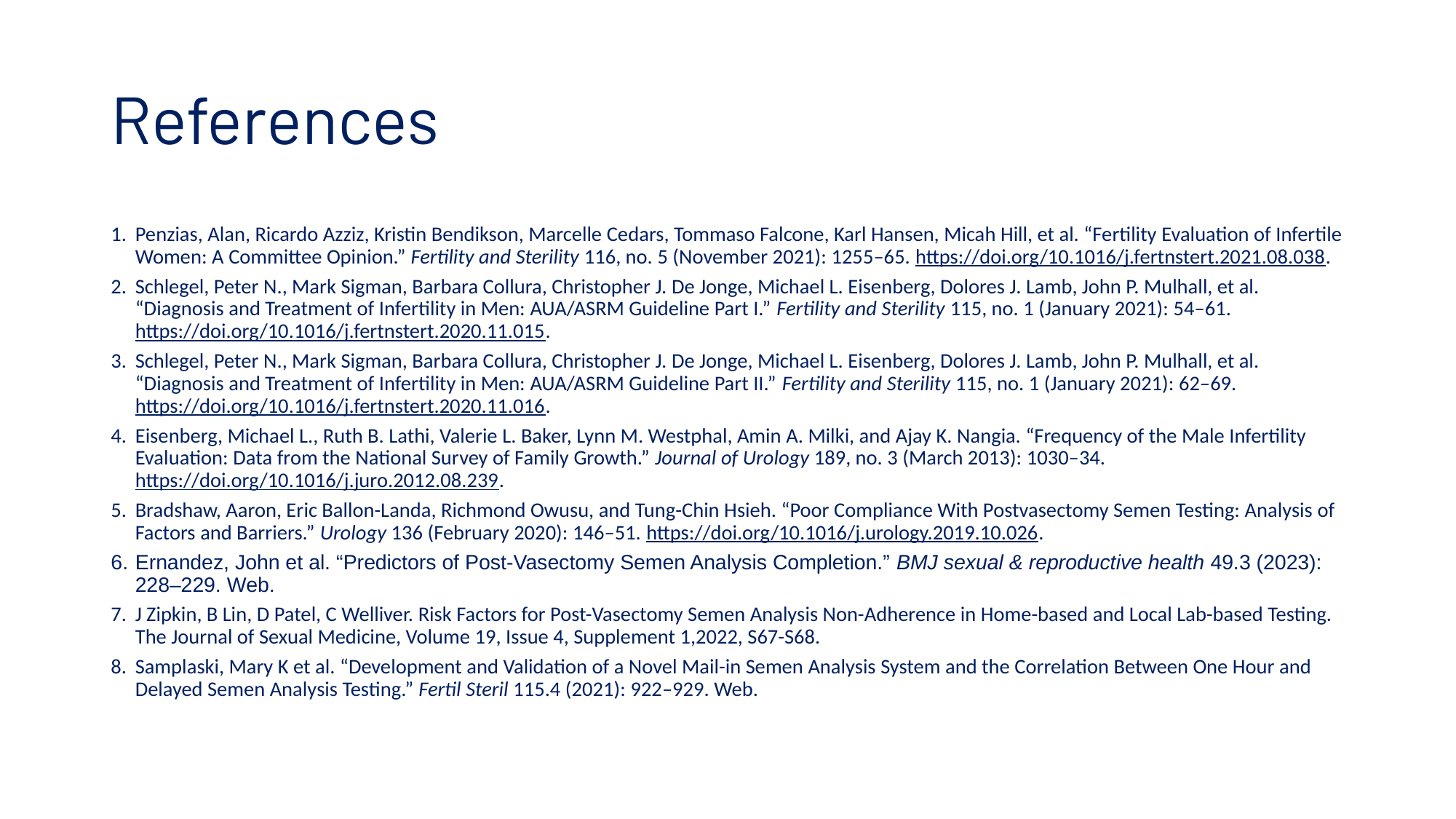

# References
Penzias, Alan, Ricardo Azziz, Kristin Bendikson, Marcelle Cedars, Tommaso Falcone, Karl Hansen, Micah Hill, et al. “Fertility Evaluation of Infertile Women: A Committee Opinion.” Fertility and Sterility 116, no. 5 (November 2021): 1255–65. https://doi.org/10.1016/j.fertnstert.2021.08.038.
Schlegel, Peter N., Mark Sigman, Barbara Collura, Christopher J. De Jonge, Michael L. Eisenberg, Dolores J. Lamb, John P. Mulhall, et al. “Diagnosis and Treatment of Infertility in Men: AUA/ASRM Guideline Part I.” Fertility and Sterility 115, no. 1 (January 2021): 54–61. https://doi.org/10.1016/j.fertnstert.2020.11.015.
Schlegel, Peter N., Mark Sigman, Barbara Collura, Christopher J. De Jonge, Michael L. Eisenberg, Dolores J. Lamb, John P. Mulhall, et al. “Diagnosis and Treatment of Infertility in Men: AUA/ASRM Guideline Part II.” Fertility and Sterility 115, no. 1 (January 2021): 62–69. https://doi.org/10.1016/j.fertnstert.2020.11.016.
Eisenberg, Michael L., Ruth B. Lathi, Valerie L. Baker, Lynn M. Westphal, Amin A. Milki, and Ajay K. Nangia. “Frequency of the Male Infertility Evaluation: Data from the National Survey of Family Growth.” Journal of Urology 189, no. 3 (March 2013): 1030–34. https://doi.org/10.1016/j.juro.2012.08.239.
Bradshaw, Aaron, Eric Ballon-Landa, Richmond Owusu, and Tung-Chin Hsieh. “Poor Compliance With Postvasectomy Semen Testing: Analysis of Factors and Barriers.” Urology 136 (February 2020): 146–51. https://doi.org/10.1016/j.urology.2019.10.026.
Ernandez, John et al. “Predictors of Post-Vasectomy Semen Analysis Completion.” BMJ sexual & reproductive health 49.3 (2023): 228–229. Web.
J Zipkin, B Lin, D Patel, C Welliver. Risk Factors for Post-Vasectomy Semen Analysis Non-Adherence in Home-based and Local Lab-based Testing. The Journal of Sexual Medicine, Volume 19, Issue 4, Supplement 1,2022, S67-S68.
Samplaski, Mary K et al. “Development and Validation of a Novel Mail-in Semen Analysis System and the Correlation Between One Hour and Delayed Semen Analysis Testing.” Fertil Steril 115.4 (2021): 922–929. Web.